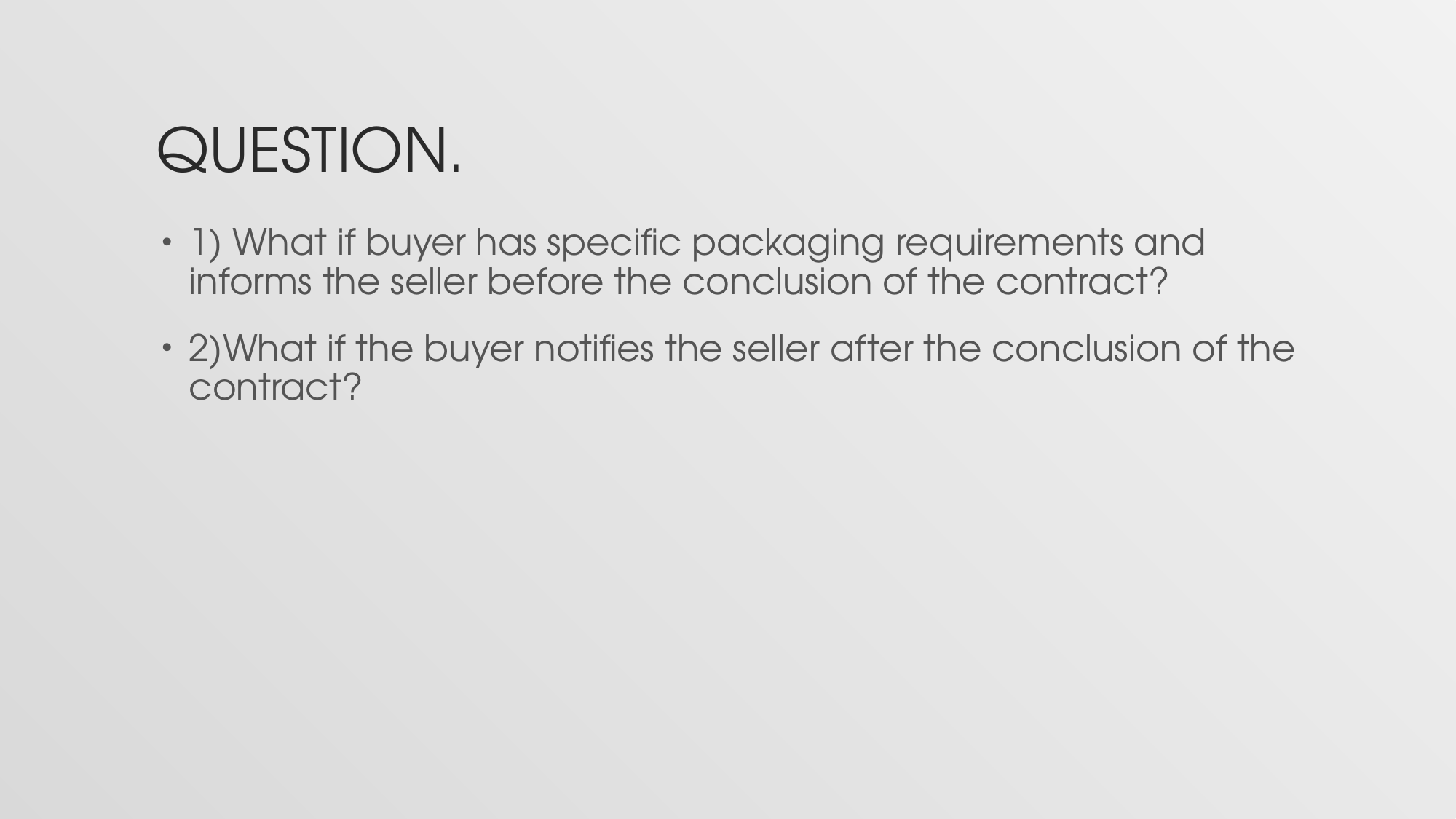

# Question.
1) What if buyer has specific packaging requirements and informs the seller before the conclusion of the contract?
2)What if the buyer notifies the seller after the conclusion of the contract?